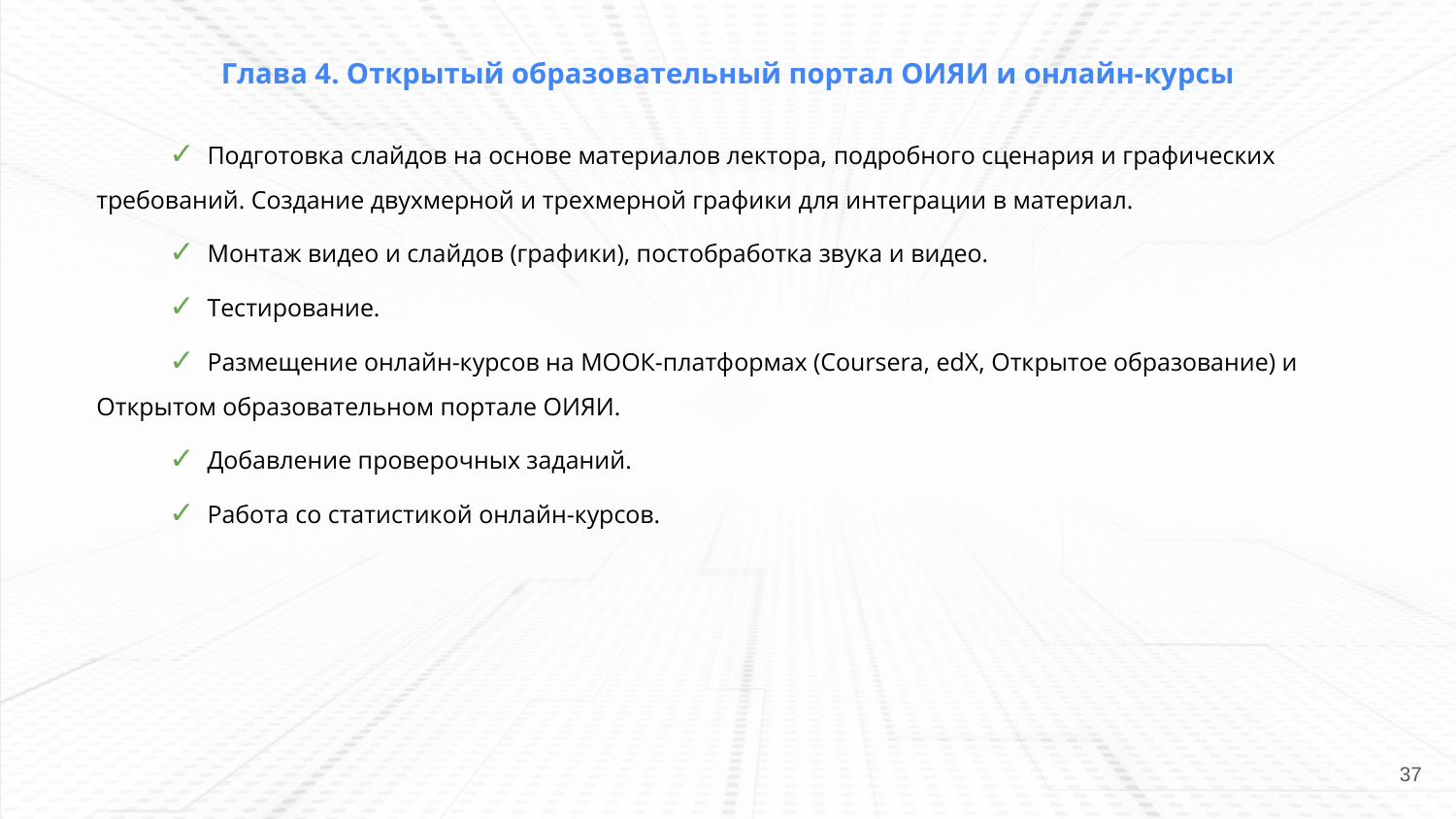

Глава 4. Открытый образовательный портал ОИЯИ и онлайн-курсы

✓  Подготовка слайдов на основе материалов лектора, подробного сценария и графических требований. Создание двухмерной и трехмерной графики для интеграции в материал.
✓  Монтаж видео и слайдов (графики), постобработка звука и видео.
✓  Тестирование.
✓  Размещение онлайн-курсов на МООК-платформах (Coursera, edX, Открытое образование) и Открытом образовательном портале ОИЯИ.
✓  Добавление проверочных заданий.
✓  Работа со статистикой онлайн-курсов.
37